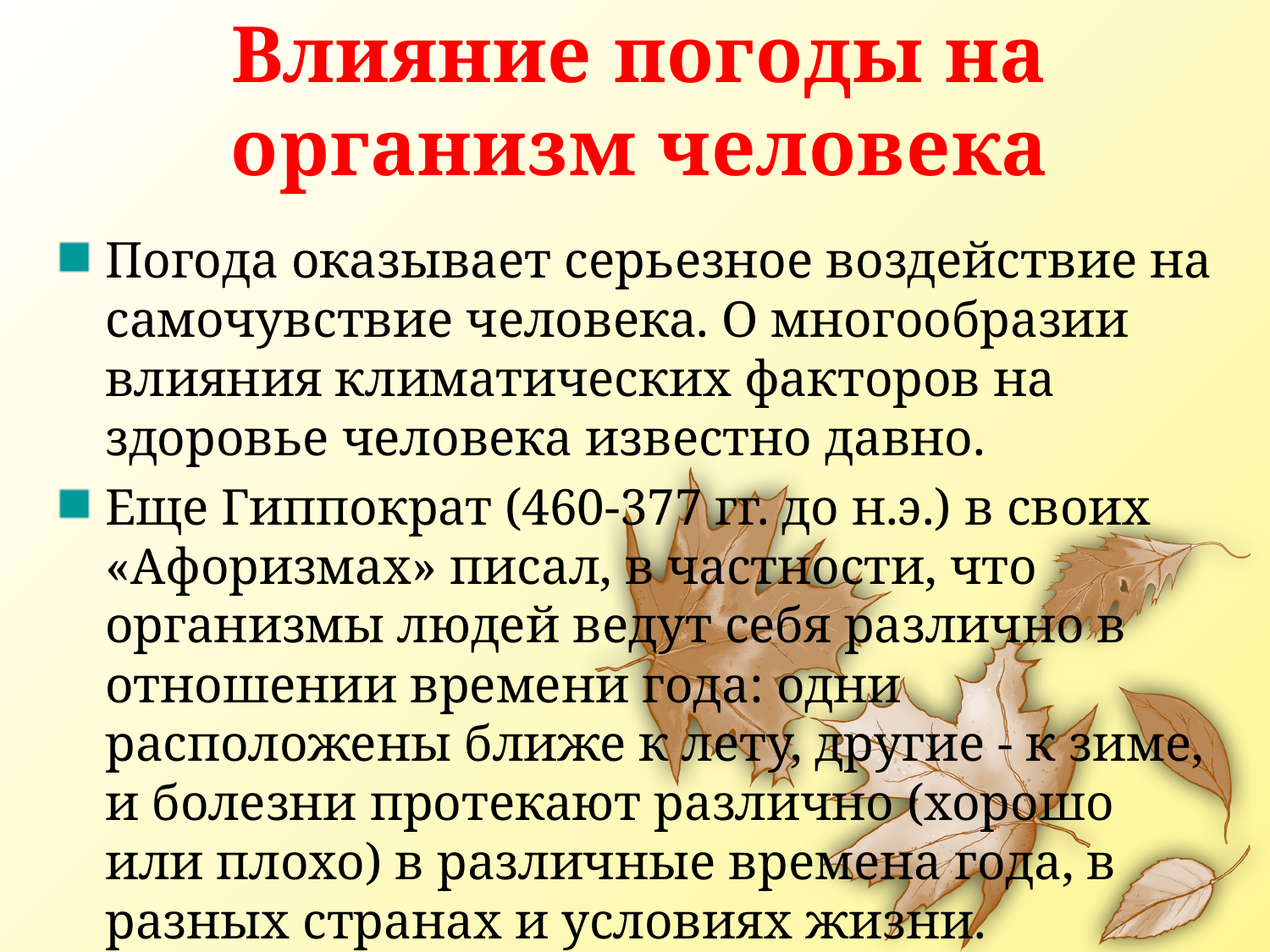

# Влияние погоды на организм человека
Погода оказывает серьезное воздействие на самочувствие человека. О многообразии влияния климатических факторов на здоровье человека известно давно.
Еще Гиппократ (460-377 гг. до н.э.) в своих «Афоризмах» писал, в частности, что организмы людей ведут себя различно в отношении времени года: одни расположены ближе к лету, другие - к зиме, и болезни протекают различно (хорошо или плохо) в различные времена года, в разных странах и условиях жизни.